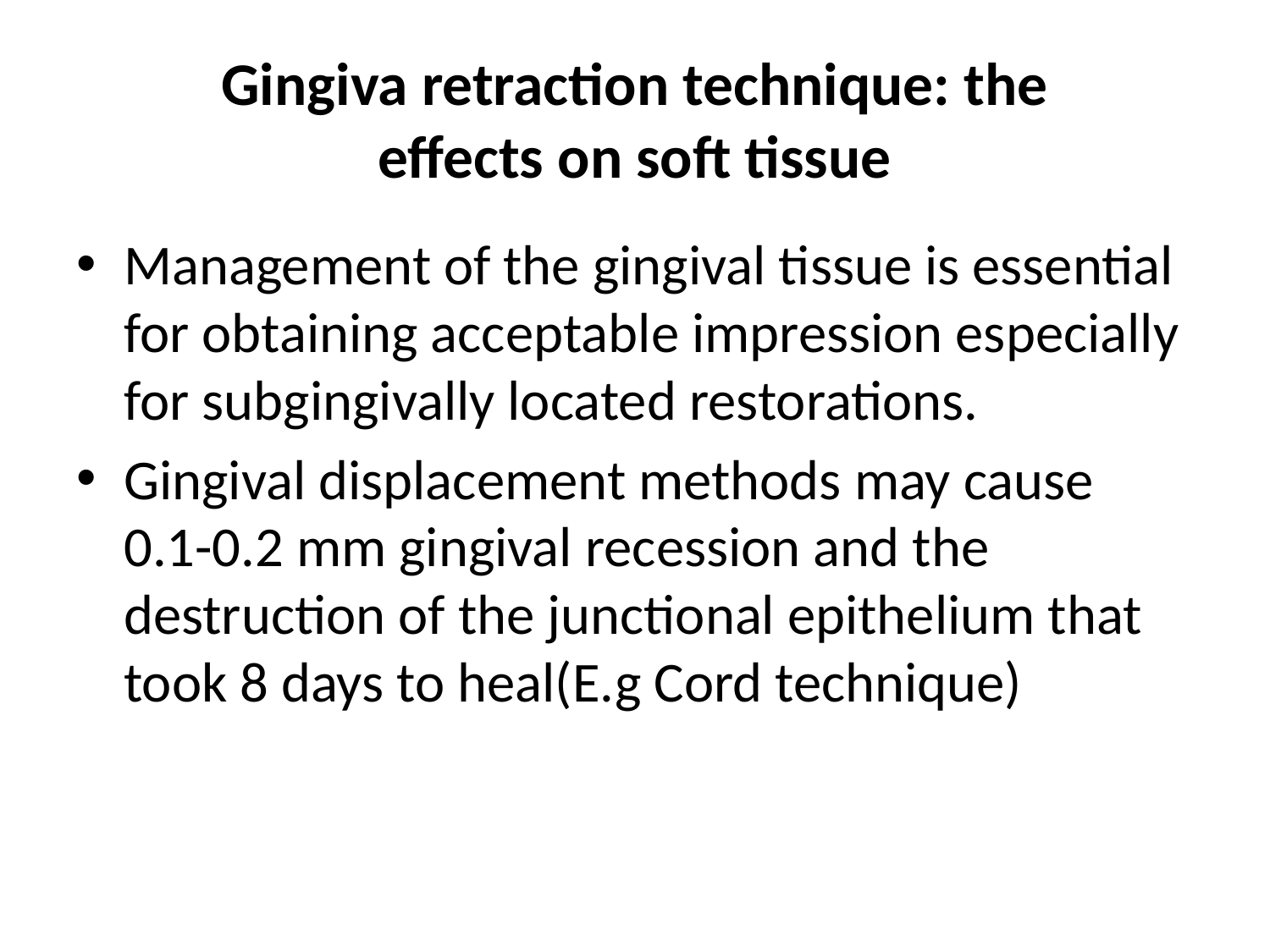

# Gingiva retraction technique: the effects on soft tissue
Management of the gingival tissue is essential for obtaining acceptable impression especially for subgingivally located restorations.
Gingival displacement methods may cause 0.1-0.2 mm gingival recession and the destruction of the junctional epithelium that took 8 days to heal(E.g Cord technique)